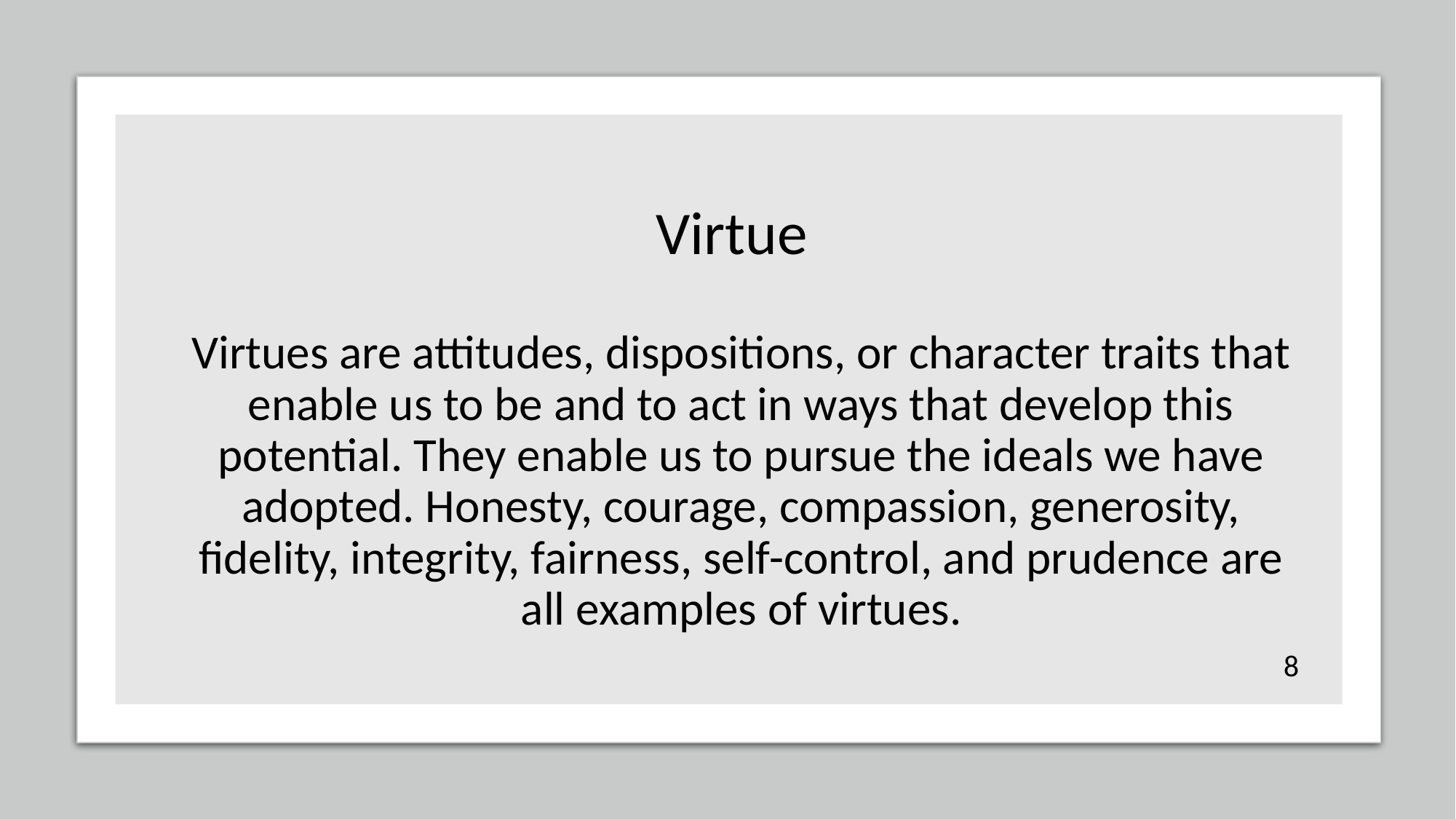

# Virtue
Virtues are attitudes, dispositions, or character traits that enable us to be and to act in ways that develop this potential. They enable us to pursue the ideals we have adopted. Honesty, courage, compassion, generosity, fidelity, integrity, fairness, self-control, and prudence are all examples of virtues.
8